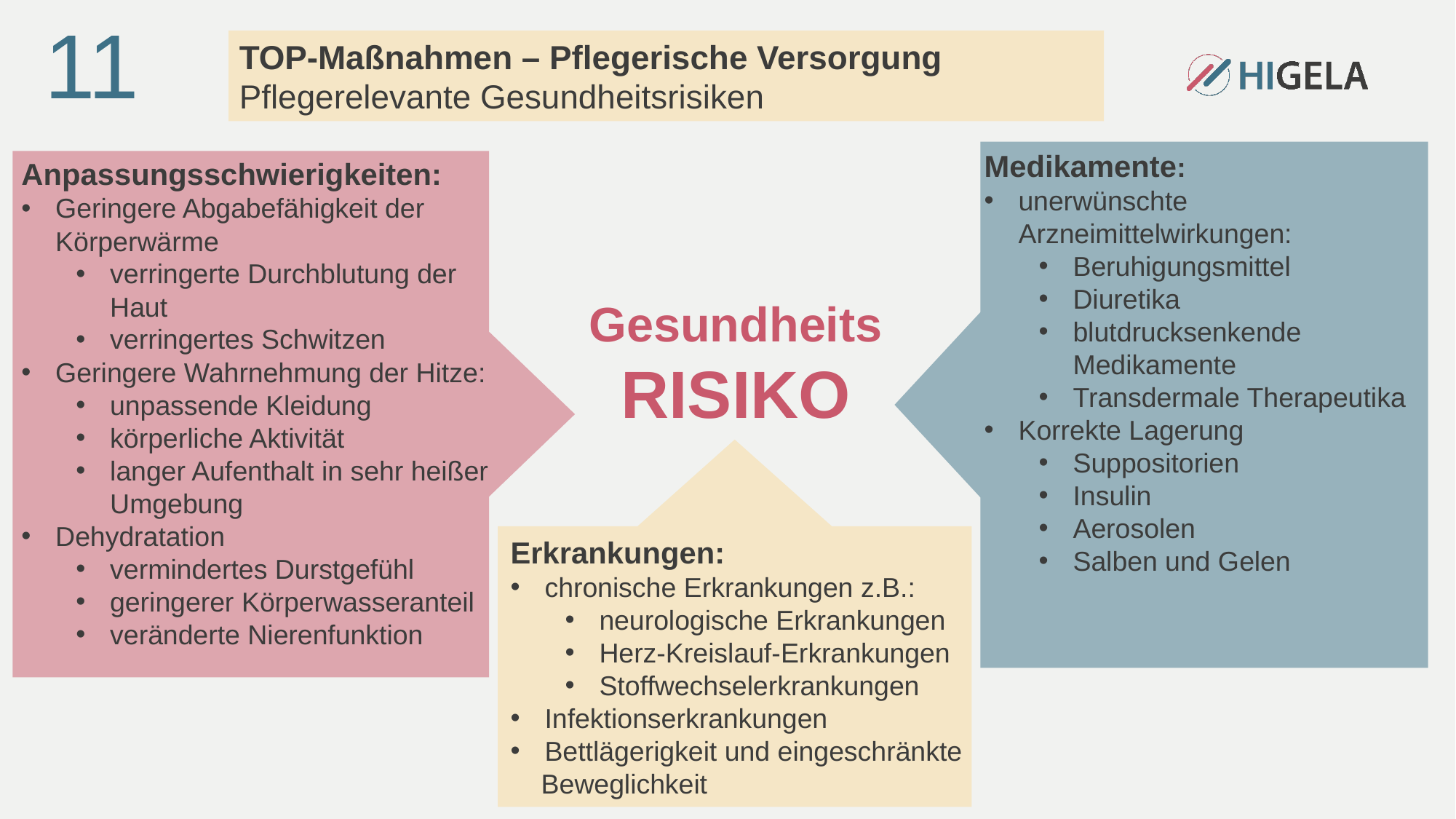

11
TOP-Maßnahmen – Pflegerische Versorgung
Pflegerelevante Gesundheitsrisiken
Medikamente:
unerwünschte Arzneimittelwirkungen:
Beruhigungsmittel
Diuretika
blutdrucksenkende Medikamente
Transdermale Therapeutika
Korrekte Lagerung
Suppositorien
Insulin
Aerosolen
Salben und Gelen

Anpassungsschwierigkeiten:
Geringere Abgabefähigkeit der Körperwärme
verringerte Durchblutung der Haut
verringertes Schwitzen
Geringere Wahrnehmung der Hitze:
unpassende Kleidung
körperliche Aktivität
langer Aufenthalt in sehr heißer Umgebung
Dehydratation
vermindertes Durstgefühl
geringerer Körperwasseranteil
veränderte Nierenfunktion

Gesundheits
RISIKO

Erkrankungen:
chronische Erkrankungen z.B.:
neurologische Erkrankungen
Herz-Kreislauf-Erkrankungen
Stoffwechselerkrankungen
Infektionserkrankungen
Bettlägerigkeit und eingeschränkte
    Beweglichkeit